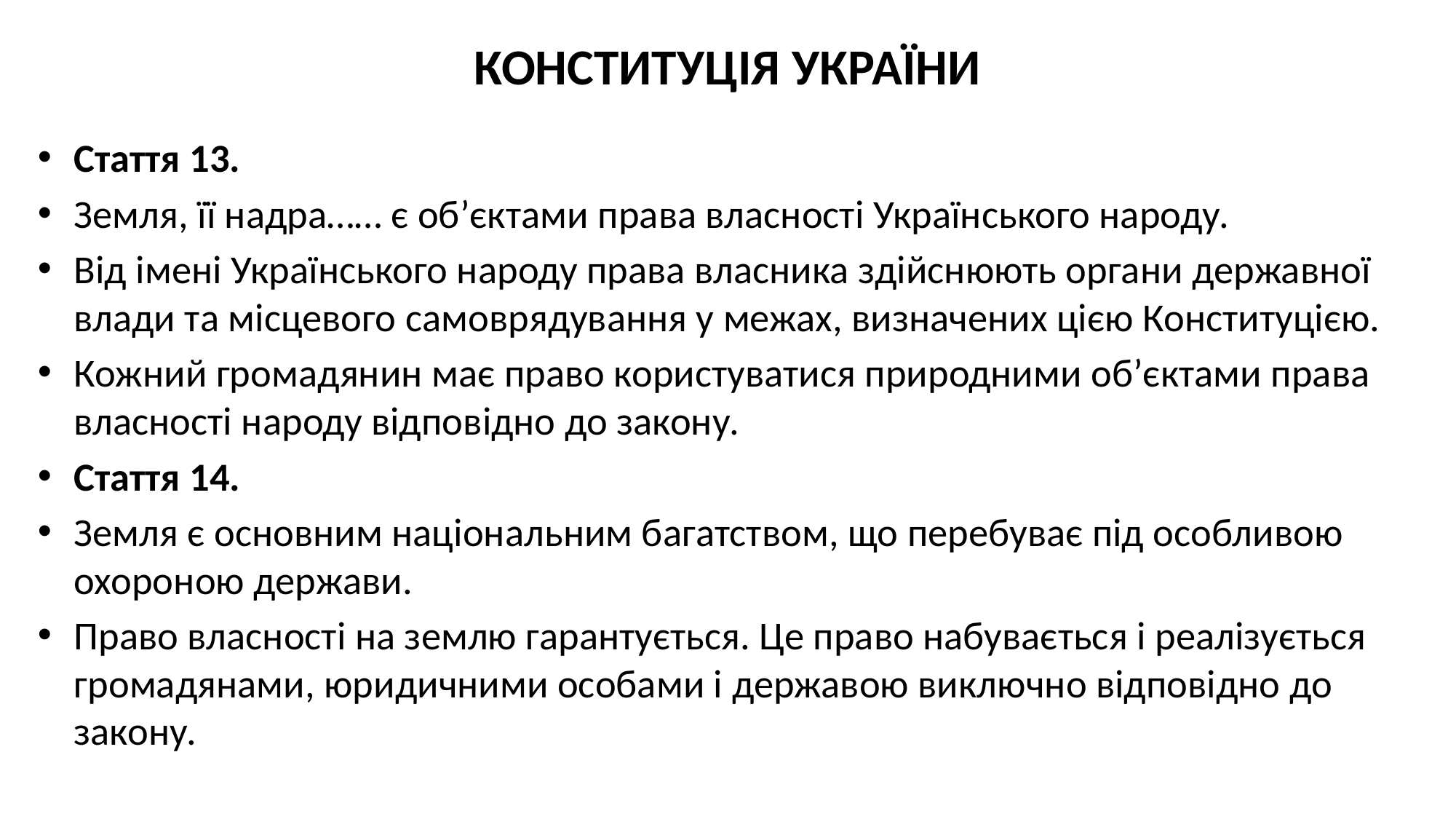

# КОНСТИТУЦІЯ УКРАЇНИ
Стаття 13.
Земля, її надра…… є об’єктами права власності Українського народу.
Від імені Українського народу права власника здійснюють органи державної влади та місцевого самоврядування у межах, визначених цією Конституцією.
Кожний громадянин має право користуватися природними об’єктами права власності народу відповідно до закону.
Стаття 14.
Земля є основним національним багатством, що перебуває під особливою охороною держави.
Право власності на землю гарантується. Це право набувається і реалізується громадянами, юридичними особами і державою виключно відповідно до закону.